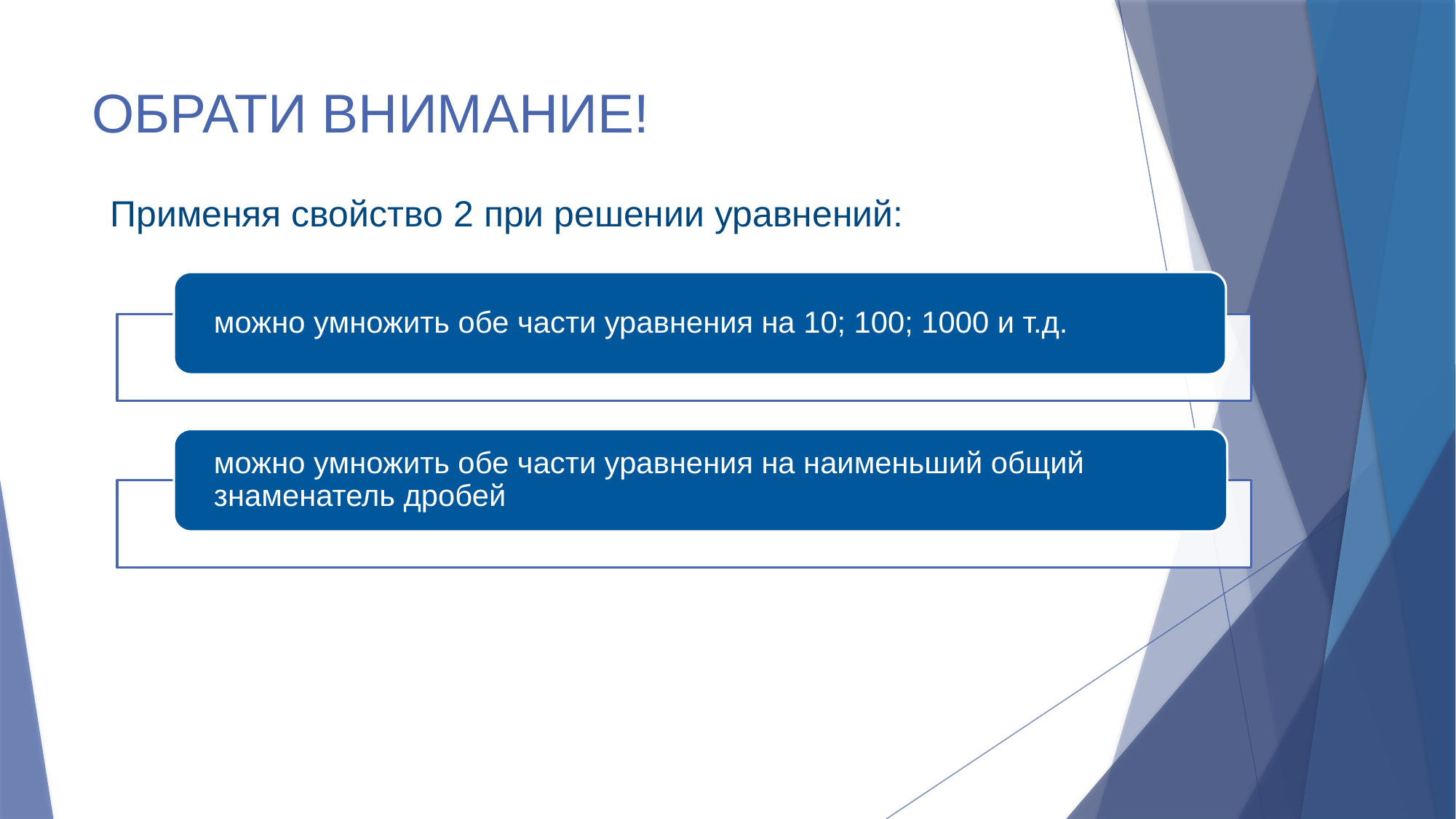

# ОБРАТИ ВНИМАНИЕ!
Применяя свойство 2 при решении уравнений:

можно умножить обе части уравнения на 10; 100; 1000 и т.д.
можно умножить обе части уравнения на наименьший общий знаменатель дробей